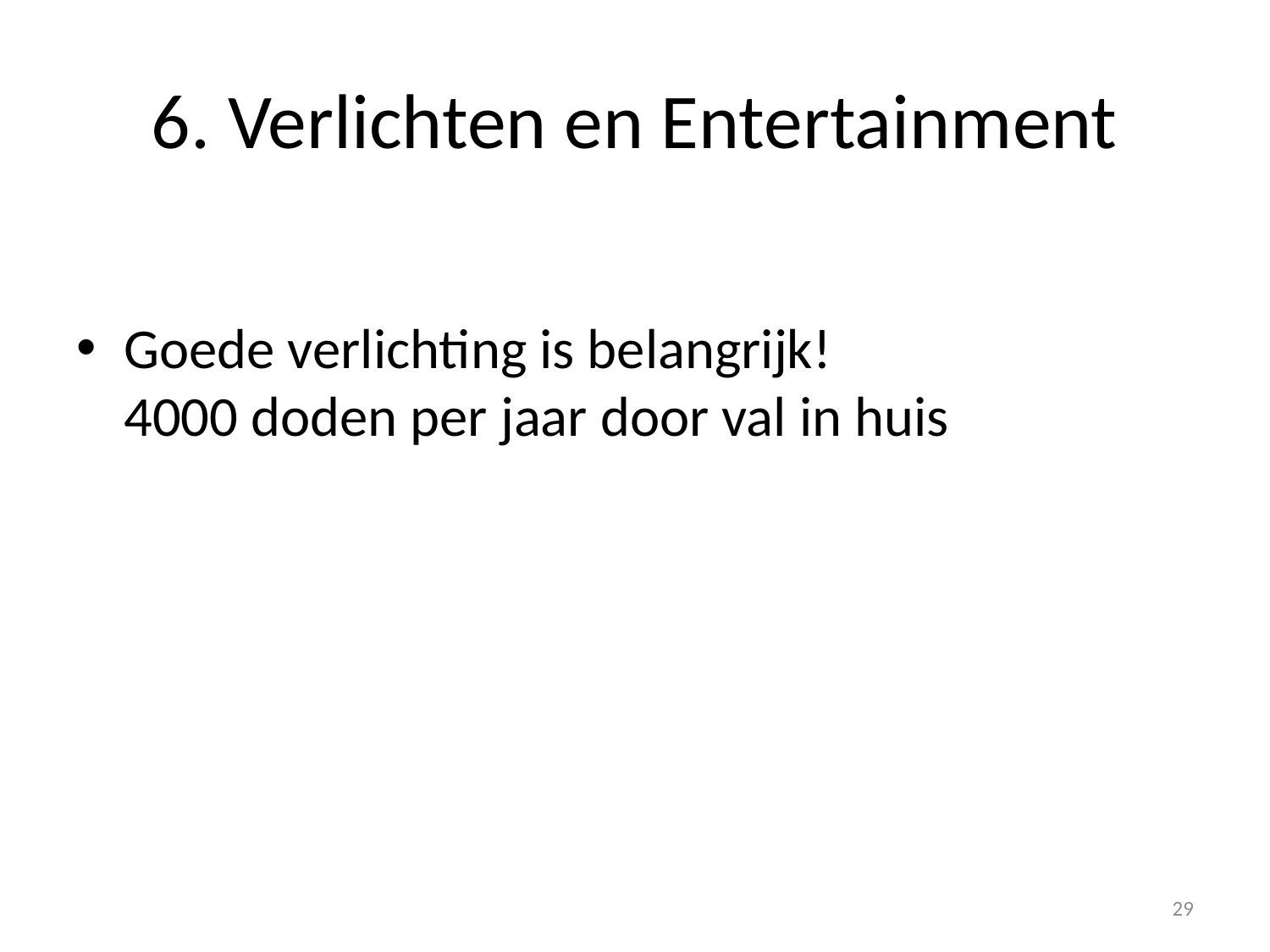

# 6. Verlichten en Entertainment
Goede verlichting is belangrijk!
4000 doden per jaar door val in huis

29